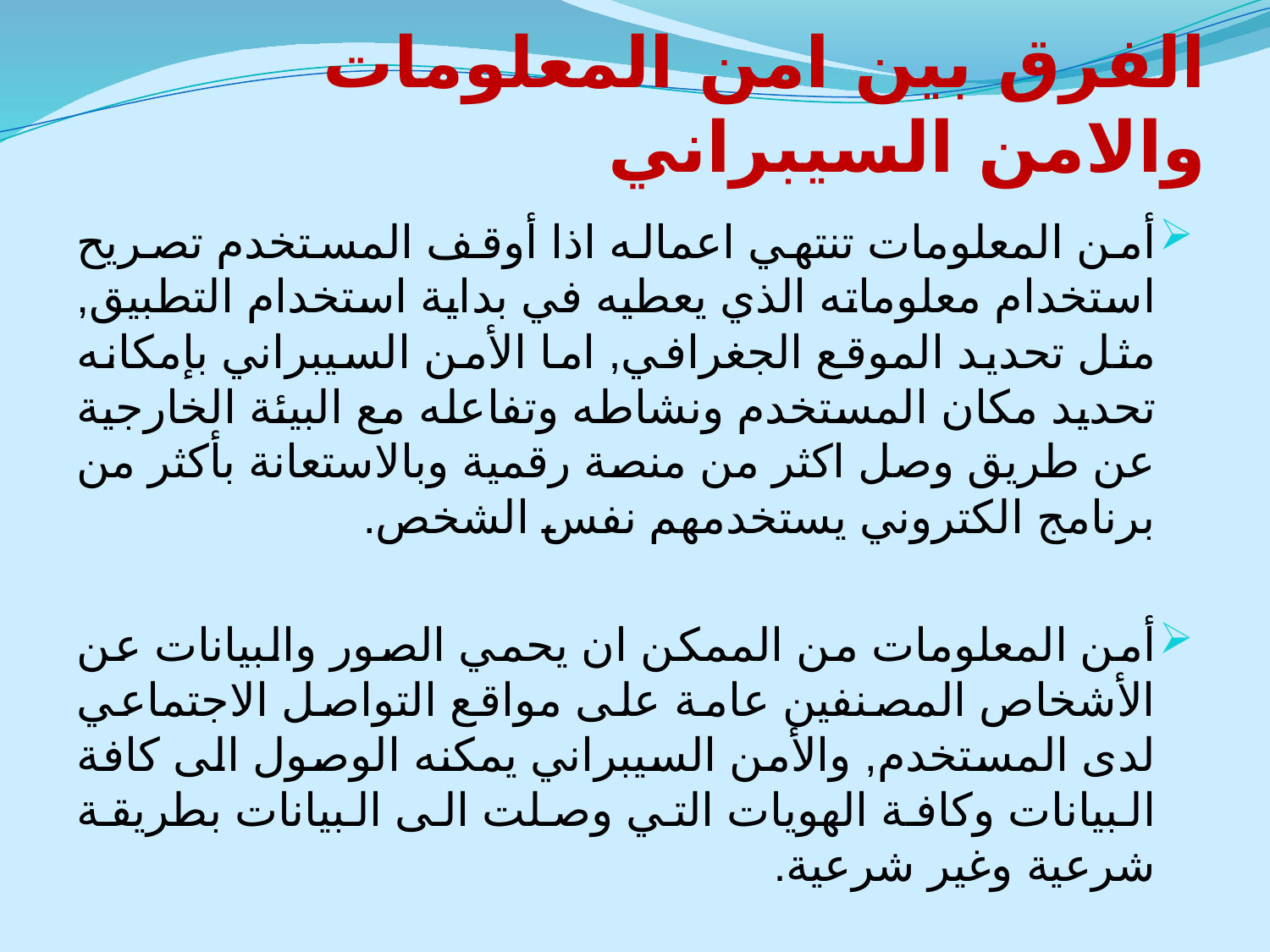

# الفرق بين امن المعلومات والامن السيبراني
أمن المعلومات تنتهي اعماله اذا أوقف المستخدم تصريح استخدام معلوماته الذي يعطيه في بداية استخدام التطبيق, مثل تحديد الموقع الجغرافي, اما الأمن السيبراني بإمكانه تحديد مكان المستخدم ونشاطه وتفاعله مع البيئة الخارجية عن طريق وصل اكثر من منصة رقمية وبالاستعانة بأكثر من برنامج الكتروني يستخدمهم نفس الشخص.

أمن المعلومات من الممكن ان يحمي الصور والبيانات عن الأشخاص المصنفين عامة على مواقع التواصل الاجتماعي لدى المستخدم, والأمن السيبراني يمكنه الوصول الى كافة البيانات وكافة الهويات التي وصلت الى البيانات بطريقة شرعية وغير شرعية.